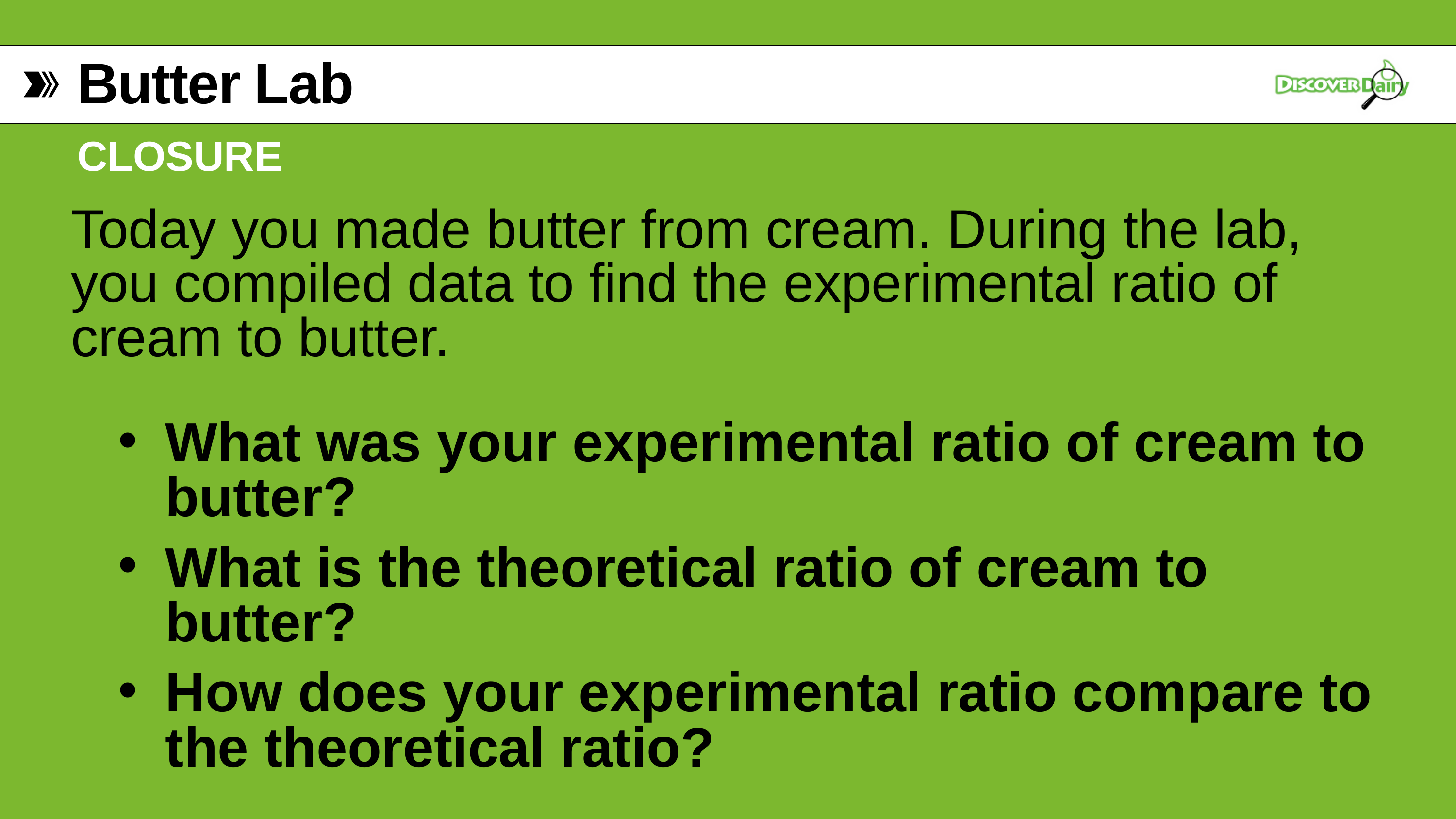

Butter Lab

CLOSURE
Today you made butter from cream. During the lab, you compiled data to find the experimental ratio of cream to butter.
What was your experimental ratio of cream to butter?

What is the theoretical ratio of cream to butter?

How does your experimental ratio compare to the theoretical ratio?